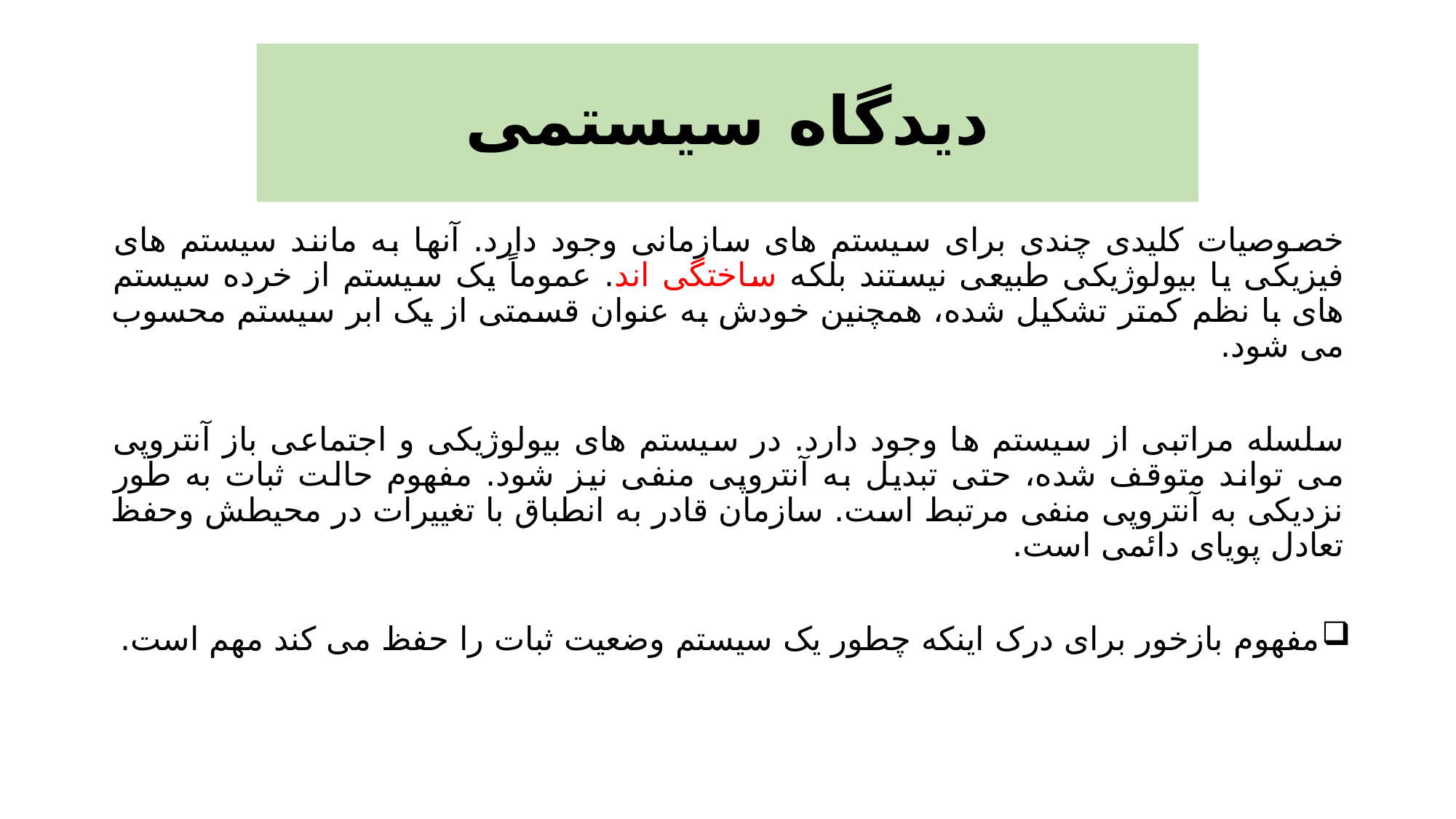

# دیدگاه سیستمی
خصوصیات کلیدی چندی برای سیستم های سازمانی وجود دارد. آنها به مانند سیستم های فیزیکی یا بیولوژیکی طبیعی نیستند بلکه ساختگی اند. عموماً یک سیستم از خرده سیستم های با نظم کمتر تشکیل شده، همچنین خودش به عنوان قسمتی از یک ابر سیستم محسوب می شود.

سلسله مراتبی از سیستم ها وجود دارد. در سیستم های بیولوژیکی و اجتماعی باز آنتروپی می تواند متوقف شده، حتی تبدیل به آنتروپی منفی نیز شود. مفهوم حالت ثبات به طور نزدیکی به آنتروپی منفی مرتبط است. سازمان قادر به انطباق با تغییرات در محیطش وحفظ تعادل پویای دائمی است.

مفهوم بازخور برای درک اینکه چطور یک سیستم وضعیت ثبات را حفظ می کند مهم است.